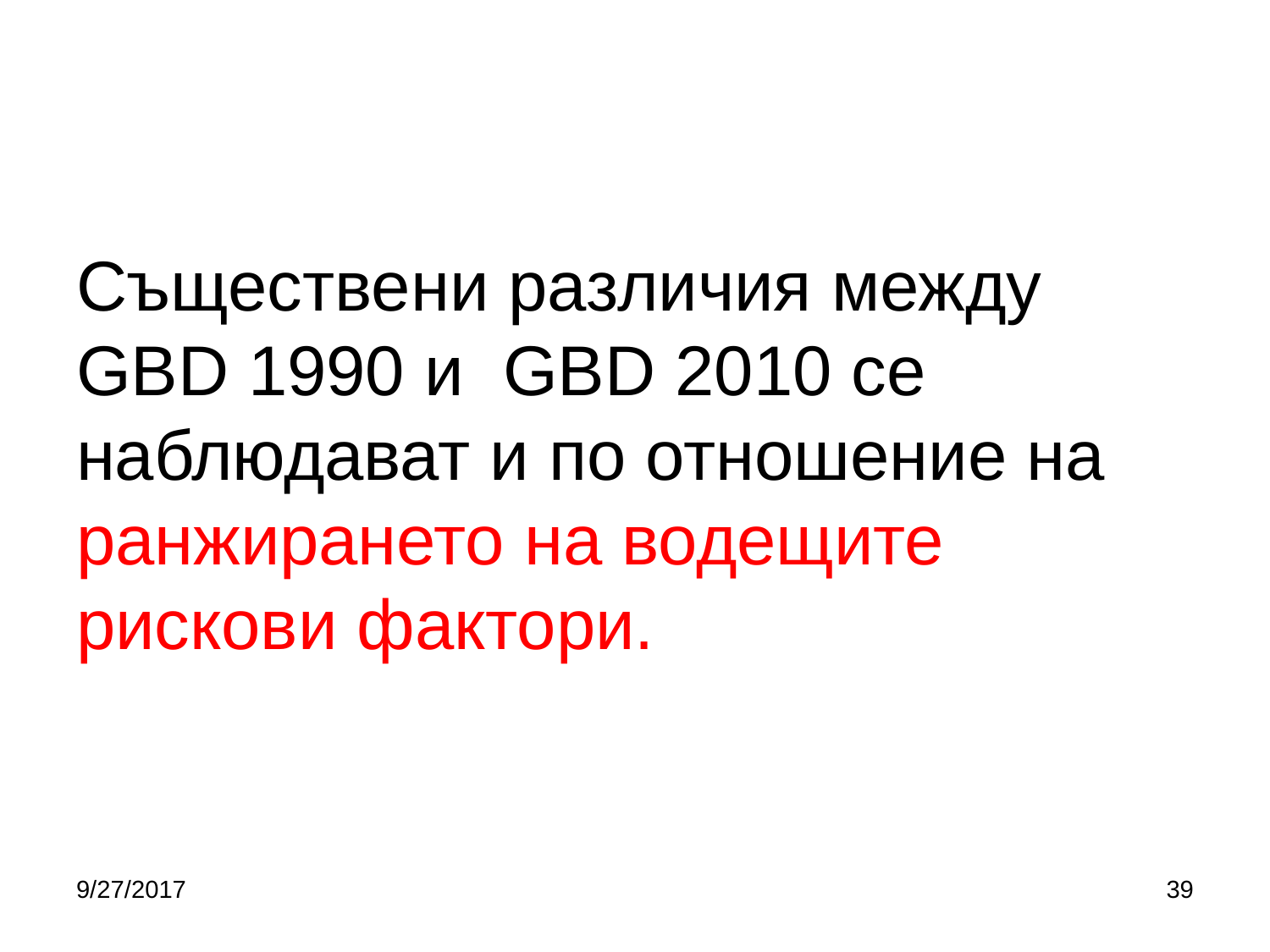

# Съществени различия между GBD 1990 и  GBD 2010 се наблюдават и по отношение на ранжирането на водещите рискови фактори.
9/27/2017
39